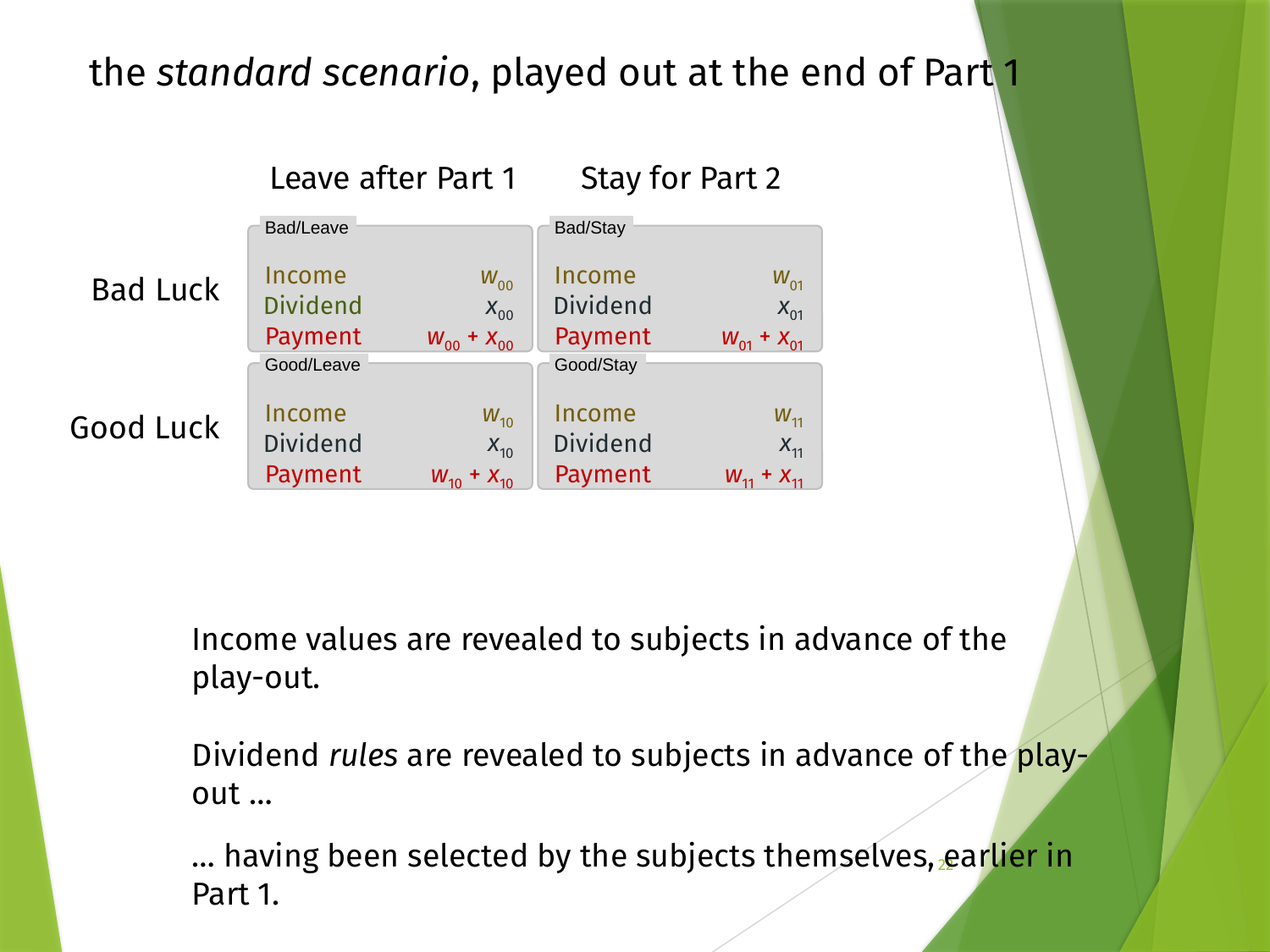

the standard scenario, played out at the end of Part 1
Leave after Part 1
Stay for Part 2
Bad/Leave
Bad/Stay
Good/Leave
Good/Stay

Income
w00
Income
w01
Bad Luck
x00
x01
Dividend
Dividend
x10
x11
Dividend
Dividend
w01 + x01
w00 + x00
Payment
w10 + x10
w11 + x11
Payment
Payment
Payment

Income
w10
Income
w11
Good Luck
Income values are revealed to subjects in advance of the play-out.
Dividend rules are revealed to subjects in advance of the play-out …
… having been selected by the subjects themselves, earlier in Part 1.
22